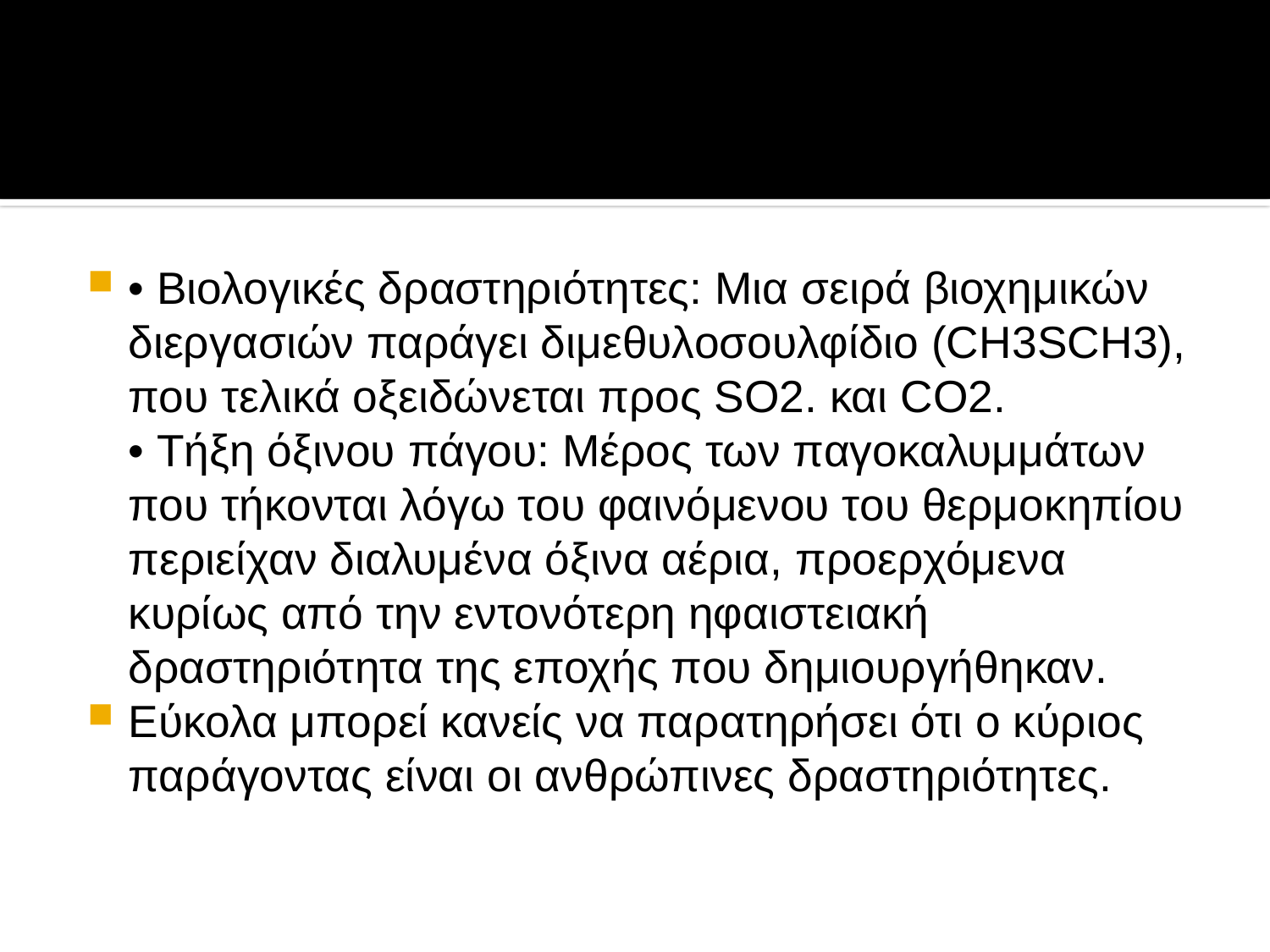

• Βιολογικές δραστηριότητες: Μια σειρά βιοχημικών διεργασιών παράγει διμεθυλοσουλφίδιο (CH3SCH3), που τελικά οξειδώνεται προς SO2. και CO2.
• Τήξη όξινου πάγου: Μέρος των παγοκαλυμμάτων που τήκονται λόγω του φαινόμενου του θερμοκηπίου περιείχαν διαλυμένα όξινα αέρια, προερχόμενα κυρίως από την εντονότερη ηφαιστειακή δραστηριότητα της εποχής που δημιουργήθηκαν.
Εύκολα μπορεί κανείς να παρατηρήσει ότι ο κύριος παράγοντας είναι οι ανθρώπινες δραστηριότητες.